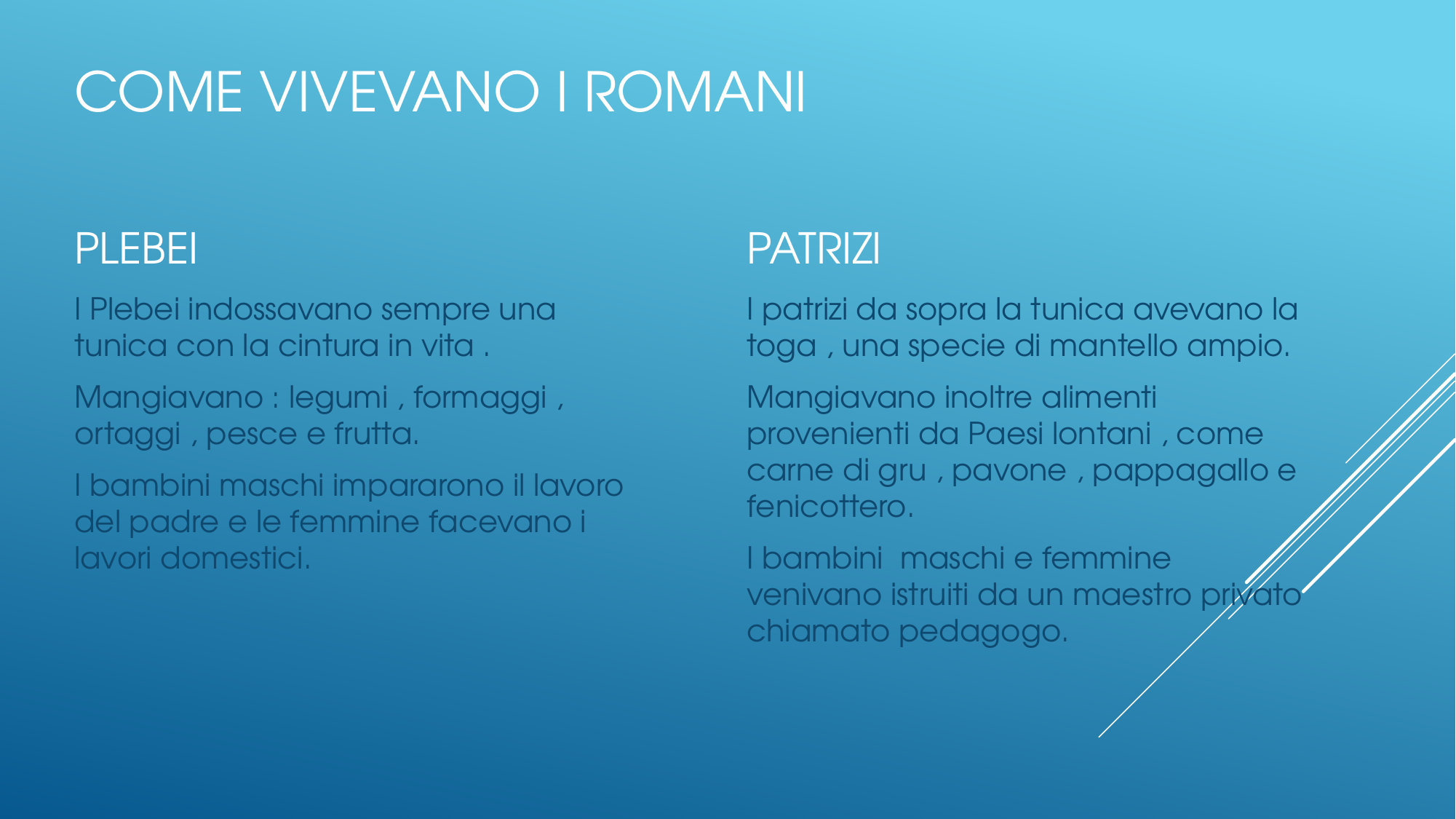

# COME VIVEVANO I ROMANI
PLEBEI
PATRIZI
I Plebei indossavano sempre una tunica con la cintura in vita .
Mangiavano : legumi , formaggi , ortaggi , pesce e frutta.
I bambini maschi impararono il lavoro del padre e le femmine facevano i  lavori domestici.

I patrizi da sopra la tunica avevano la toga , una specie di mantello ampio.
Mangiavano inoltre alimenti provenienti da Paesi lontani , come carne di gru , pavone , pappagallo e fenicottero.
I bambini  maschi e femmine venivano istruiti da un maestro privato chiamato pedagogo.